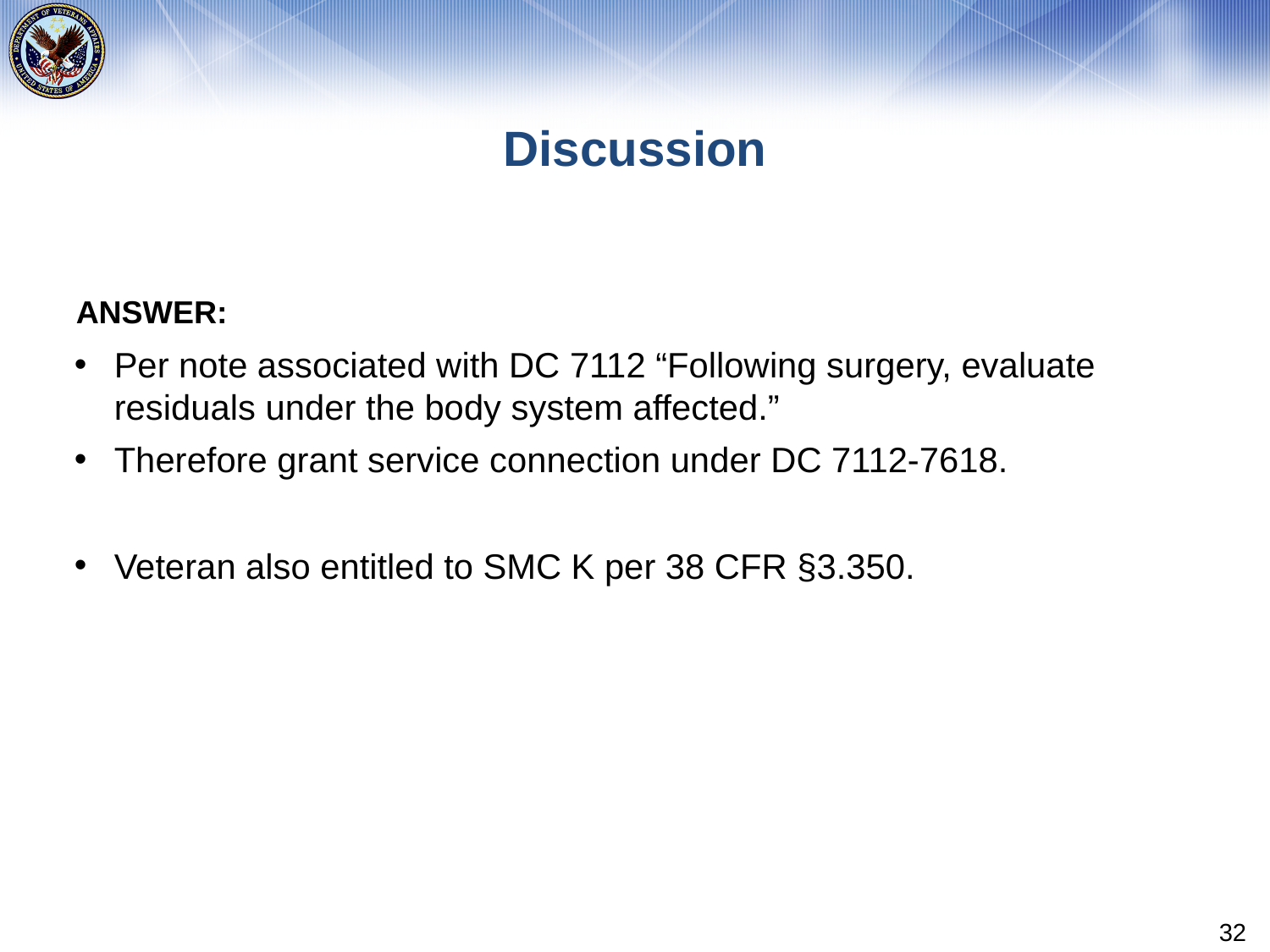

# Discussion
ANSWER:
Per note associated with DC 7112 “Following surgery, evaluate residuals under the body system affected.”
Therefore grant service connection under DC 7112-7618.

Veteran also entitled to SMC K per 38 CFR §3.350.
32